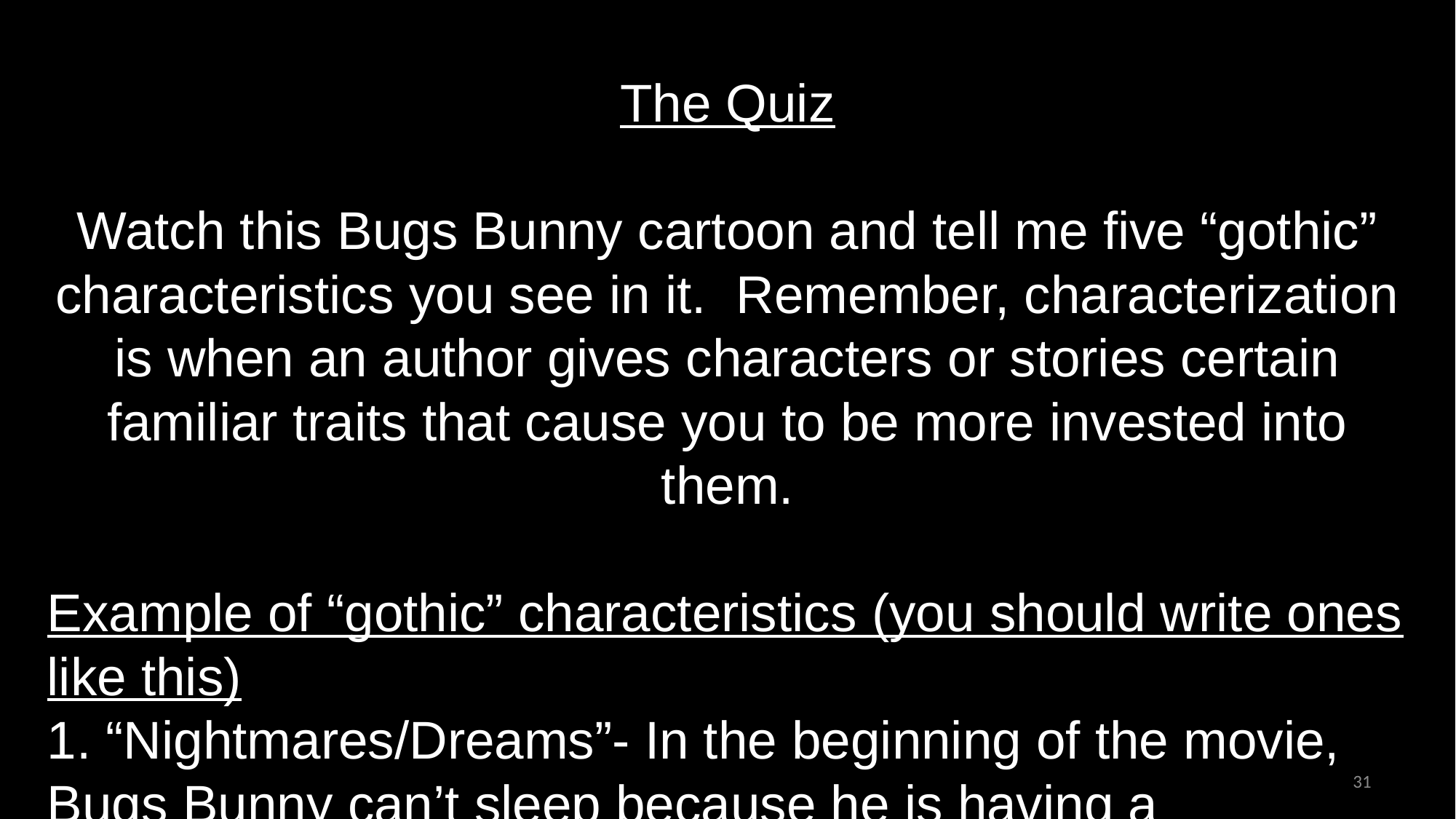

The Quiz

Watch this Bugs Bunny cartoon and tell me five “gothic” characteristics you see in it.  Remember, characterization is when an author gives characters or stories certain familiar traits that cause you to be more invested into them.

Example of “gothic” characteristics (you should write ones like this)
1. “Nightmares/Dreams”- In the beginning of the movie, Bugs Bunny can’t sleep because he is having a nightmare, which is what causes him to see the female bunny robot.
31